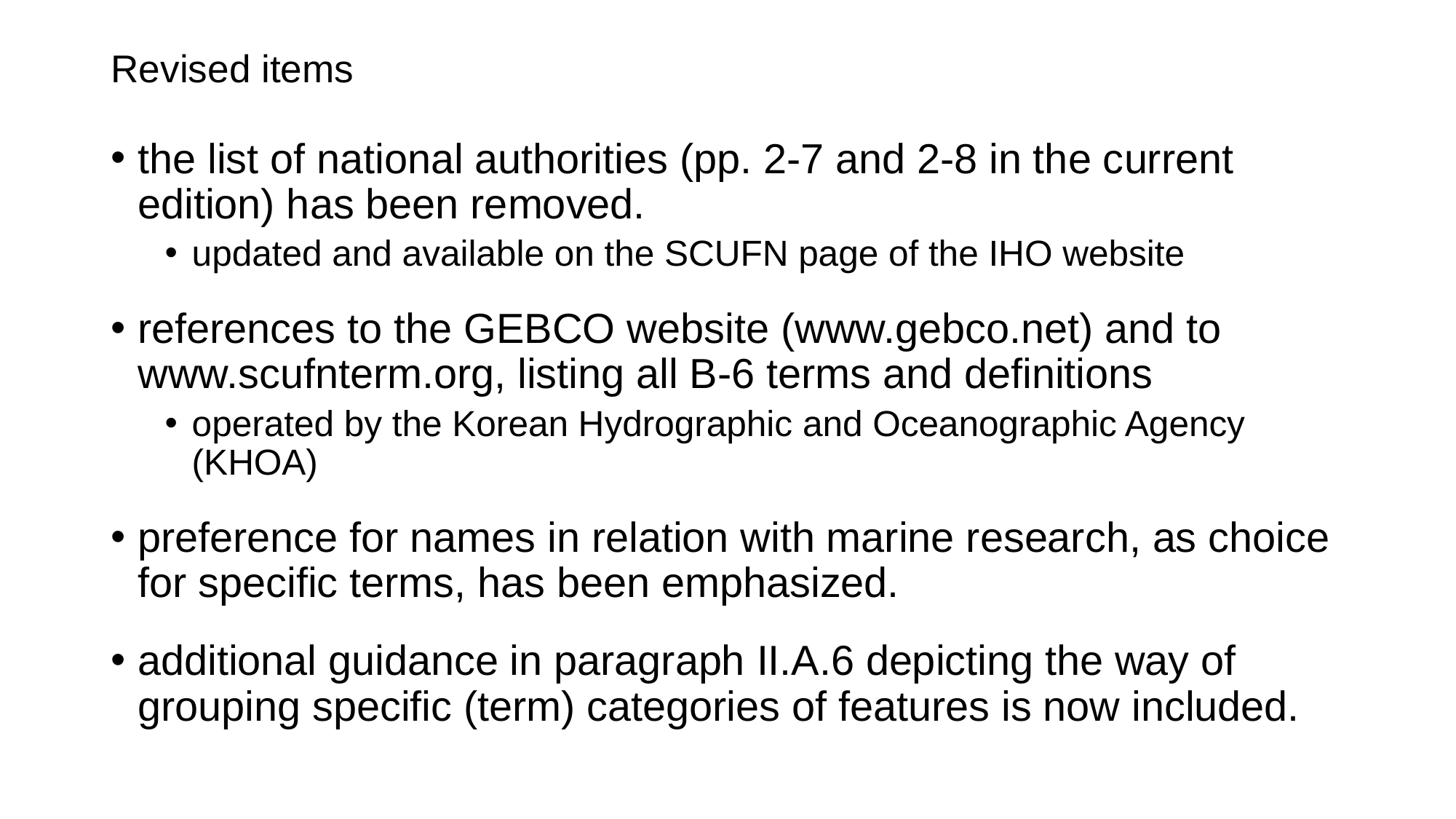

# Revised items
the list of national authorities (pp. 2-7 and 2-8 in the current edition) has been removed.
updated and available on the SCUFN page of the IHO website
references to the GEBCO website (www.gebco.net) and to www.scufnterm.org, listing all B-6 terms and definitions
operated by the Korean Hydrographic and Oceanographic Agency (KHOA)
preference for names in relation with marine research, as choice for specific terms, has been emphasized.
additional guidance in paragraph II.A.6 depicting the way of grouping specific (term) categories of features is now included.